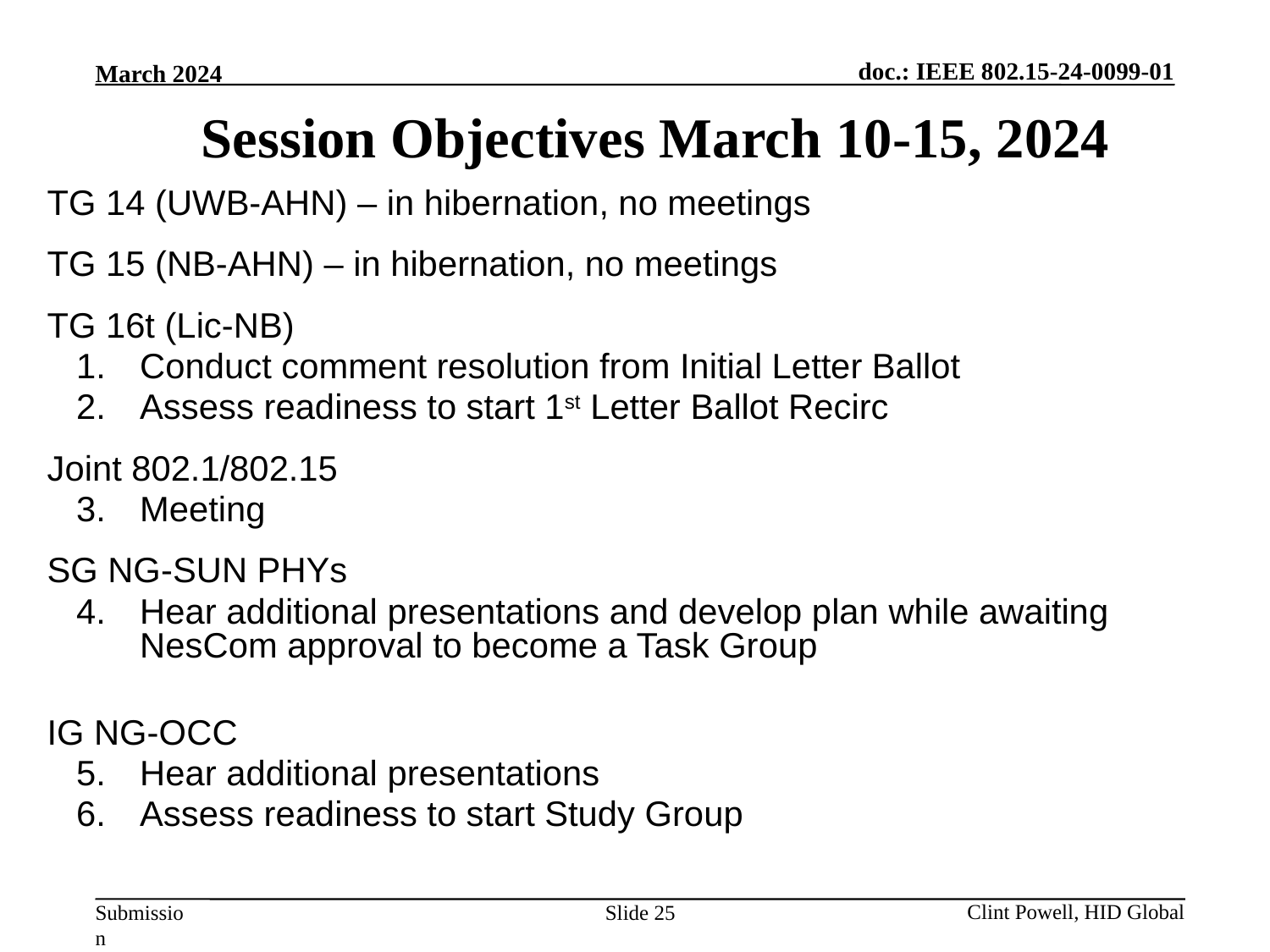

Session Objectives March 10-15, 2024

TG 14 (UWB-AHN) – in hibernation, no meetings

TG 15 (NB-AHN) – in hibernation, no meetings

TG 16t (Lic-NB)
Conduct comment resolution from Initial Letter Ballot
Assess readiness to start 1st Letter Ballot Recirc

Joint 802.1/802.15
Meeting

SG NG-SUN PHYs
Hear additional presentations and develop plan while awaiting NesCom approval to become a Task Group

IG NG-OCC
Hear additional presentations
Assess readiness to start Study Group

Slide 25